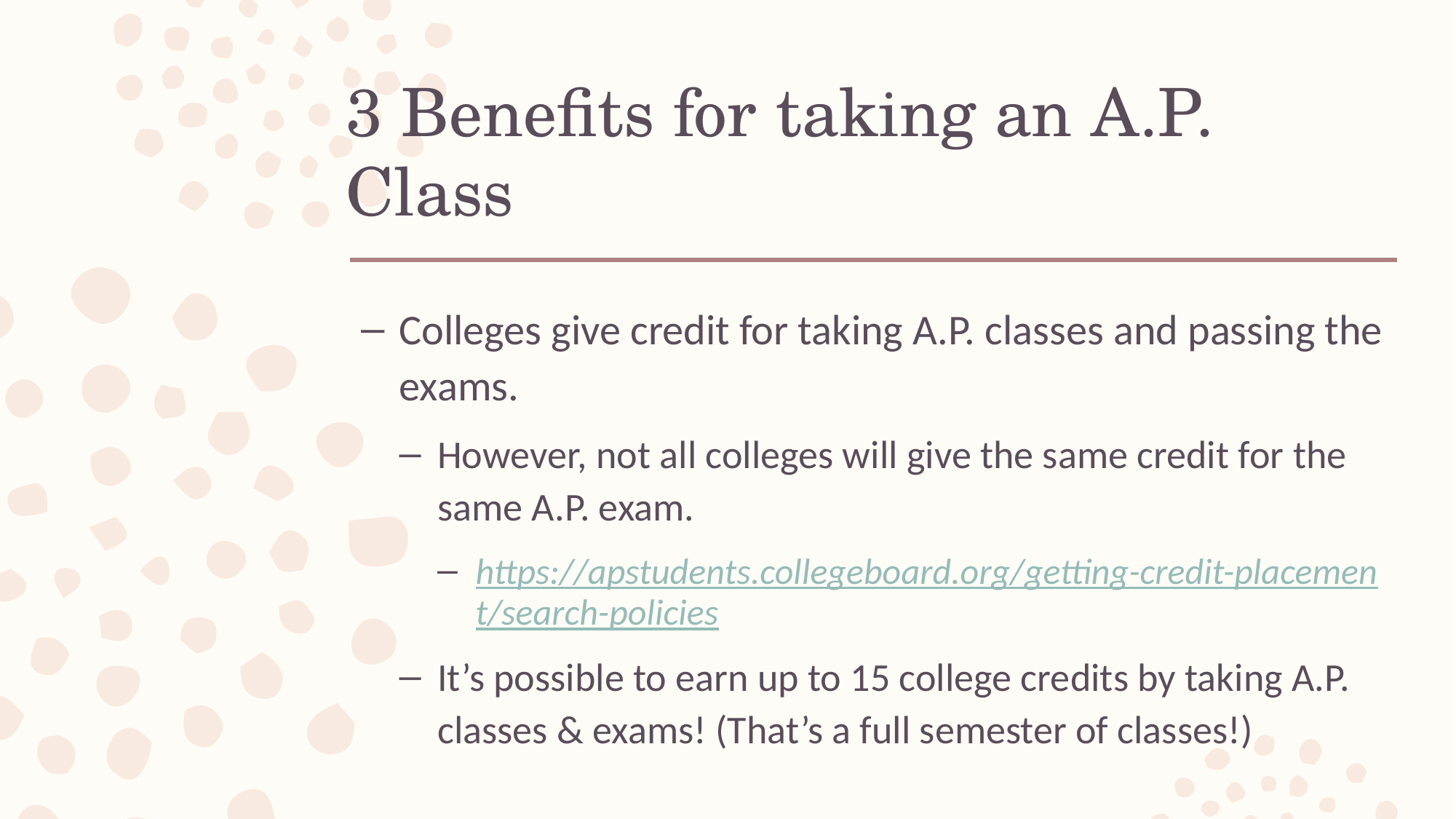

# 3 Benefits for taking an A.P. Class
Colleges give credit for taking A.P. classes and passing the exams.
However, not all colleges will give the same credit for the same A.P. exam.
https://apstudents.collegeboard.org/getting-credit-placement/search-policies
It’s possible to earn up to 15 college credits by taking A.P. classes & exams! (That’s a full semester of classes!)